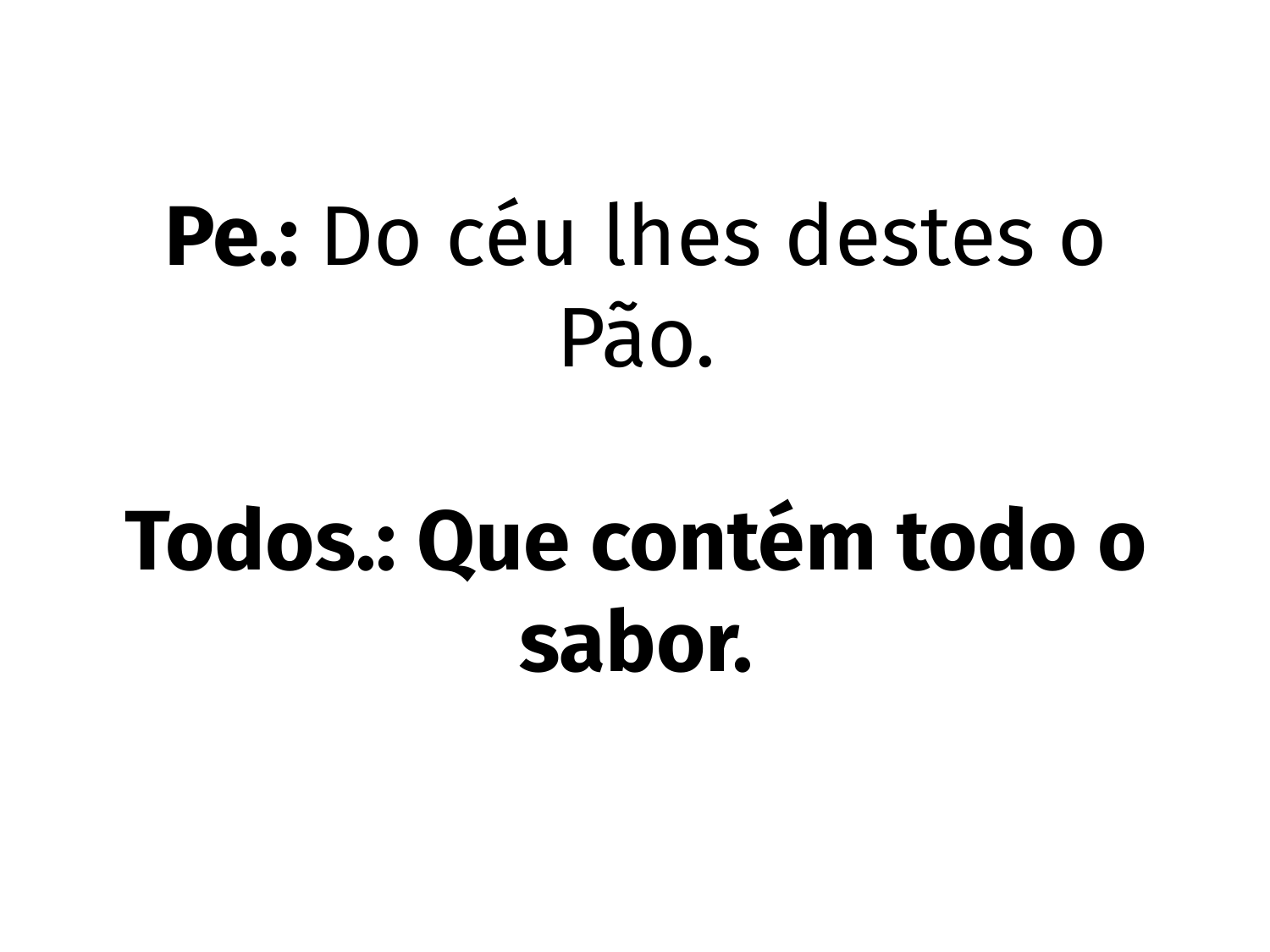

# Pe.: Do céu lhes destes o Pão. Todos.: Que contém todo o sabor.